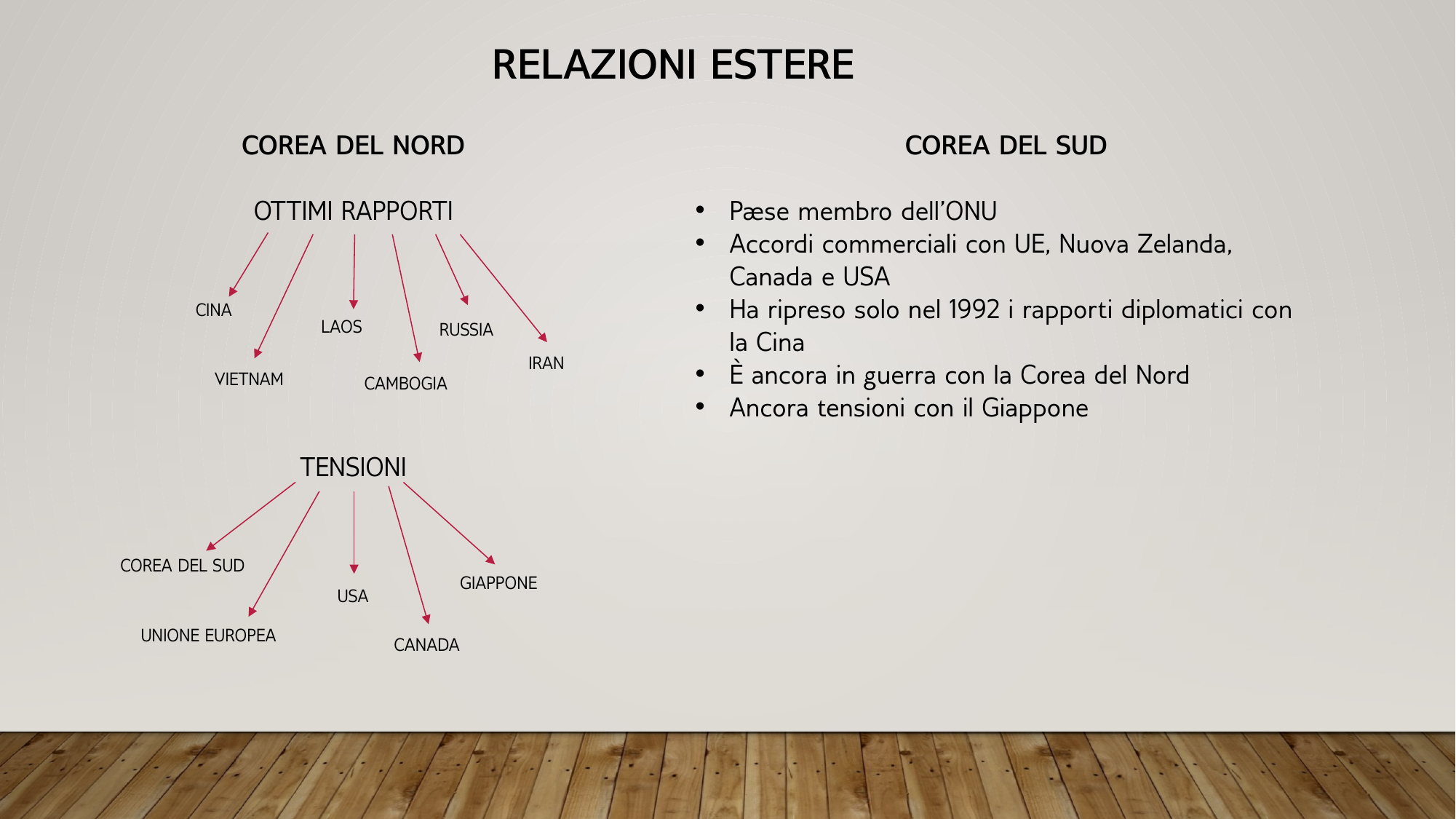

RELAZIONI ESTERE
COREA DEL NORD

OTTIMI RAPPORTI

COREA DEL SUD

Paese membro dell’ONU
Accordi commerciali con UE, Nuova Zelanda, Canada e USA
Ha ripreso solo nel 1992 i rapporti diplomatici con la Cina
È ancora in guerra con la Corea del Nord
Ancora tensioni con il Giappone

CINA
LAOS
RUSSIA
IRAN
VIETNAM
CAMBOGIA
TENSIONI
COREA DEL SUD
GIAPPONE
USA
UNIONE EUROPEA
CANADA